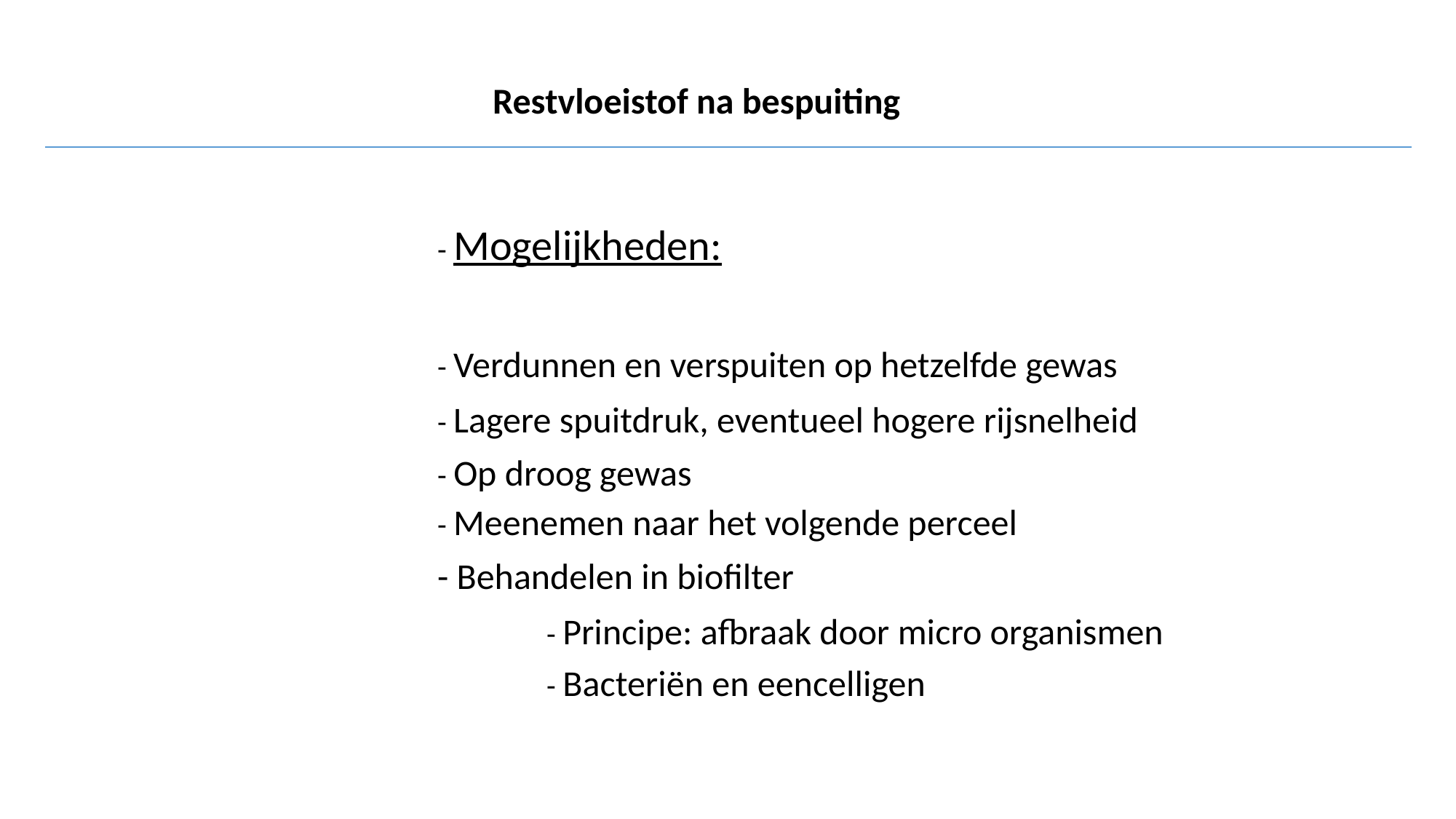

Restvloeistof na bespuiting
- Mogelijkheden:

- Verdunnen en verspuiten op hetzelfde gewas

- Lagere spuitdruk, eventueel hogere rijsnelheid

- Op droog gewas

- Meenemen naar het volgende perceel

- Behandelen in biofilter

	- Principe: afbraak door micro organismen

	- Bacteriën en eencelligen